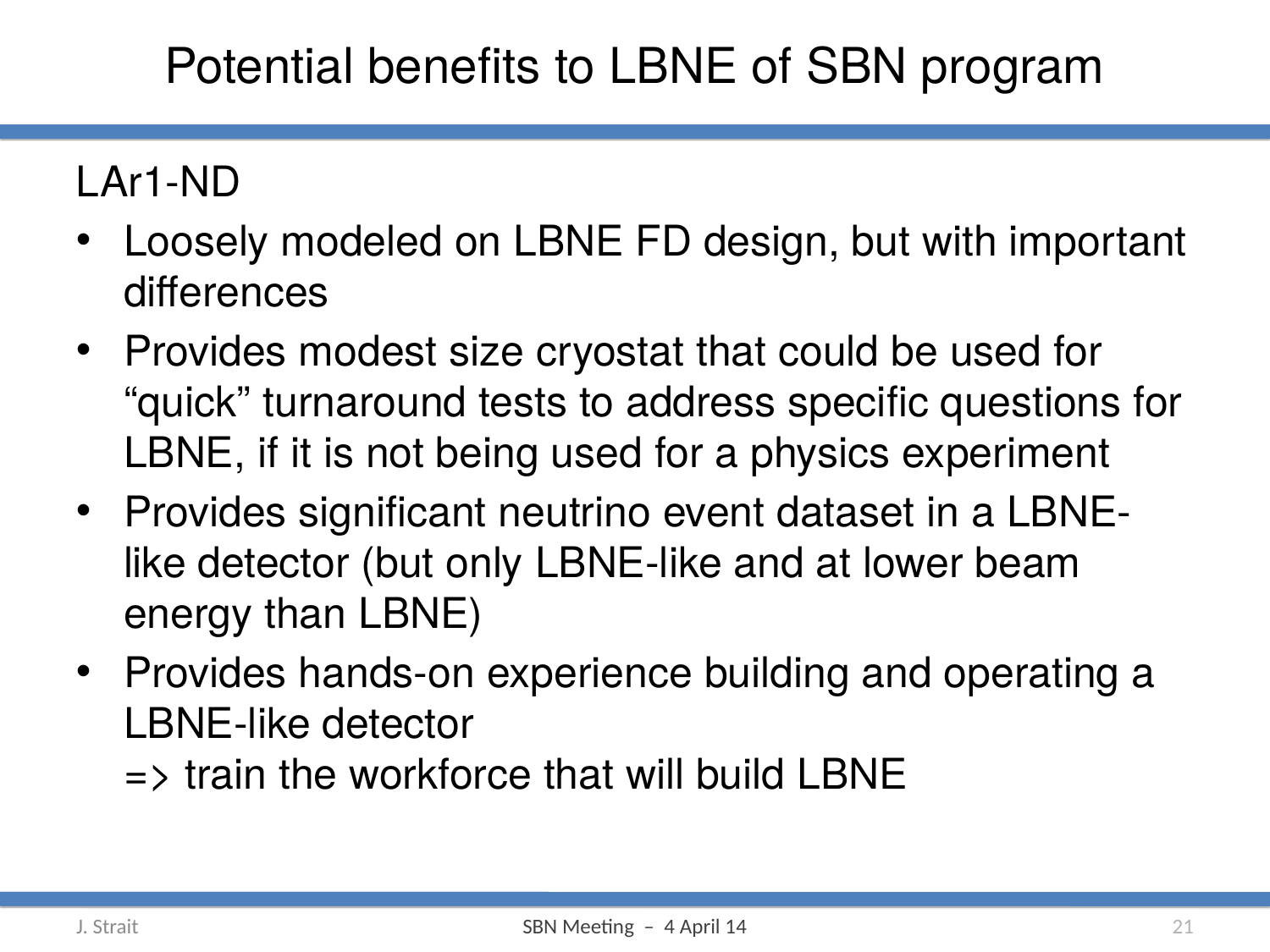

# Potential benefits to LBNE of SBN program
LAr1-ND
Loosely modeled on LBNE FD design, but with important differences
Provides modest size cryostat that could be used for “quick” turnaround tests to address specific questions for LBNE, if it is not being used for a physics experiment
Provides significant neutrino event dataset in a LBNE-like detector (but only LBNE-like and at lower beam energy than LBNE)
Provides hands-on experience building and operating a LBNE-like detector
=> train the workforce that will build LBNE

21
SBN Meeting  –  4 April 14